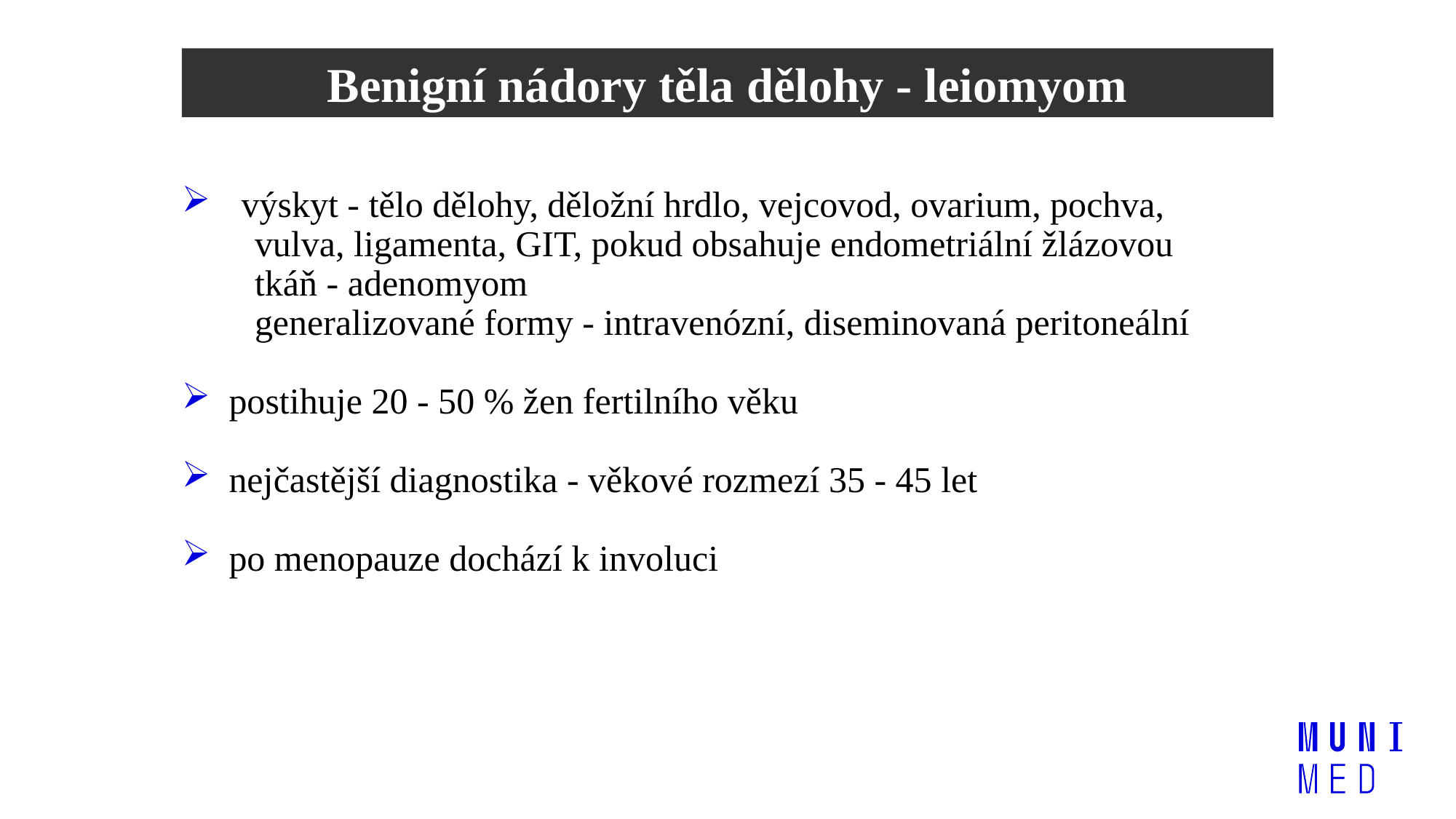

Benigní nádory těla dělohy - leiomyom
   výskyt - tělo dělohy, děložní hrdlo, vejcovod, ovarium, pochva,
        vulva, ligamenta, GIT, pokud obsahuje endometriální žlázovou
        tkáň - adenomyom
        generalizované formy - intravenózní, diseminovaná peritoneální

  postihuje 20 - 50 % žen fertilního věku

  nejčastější diagnostika - věkové rozmezí 35 - 45 let

  po menopauze dochází k involuci